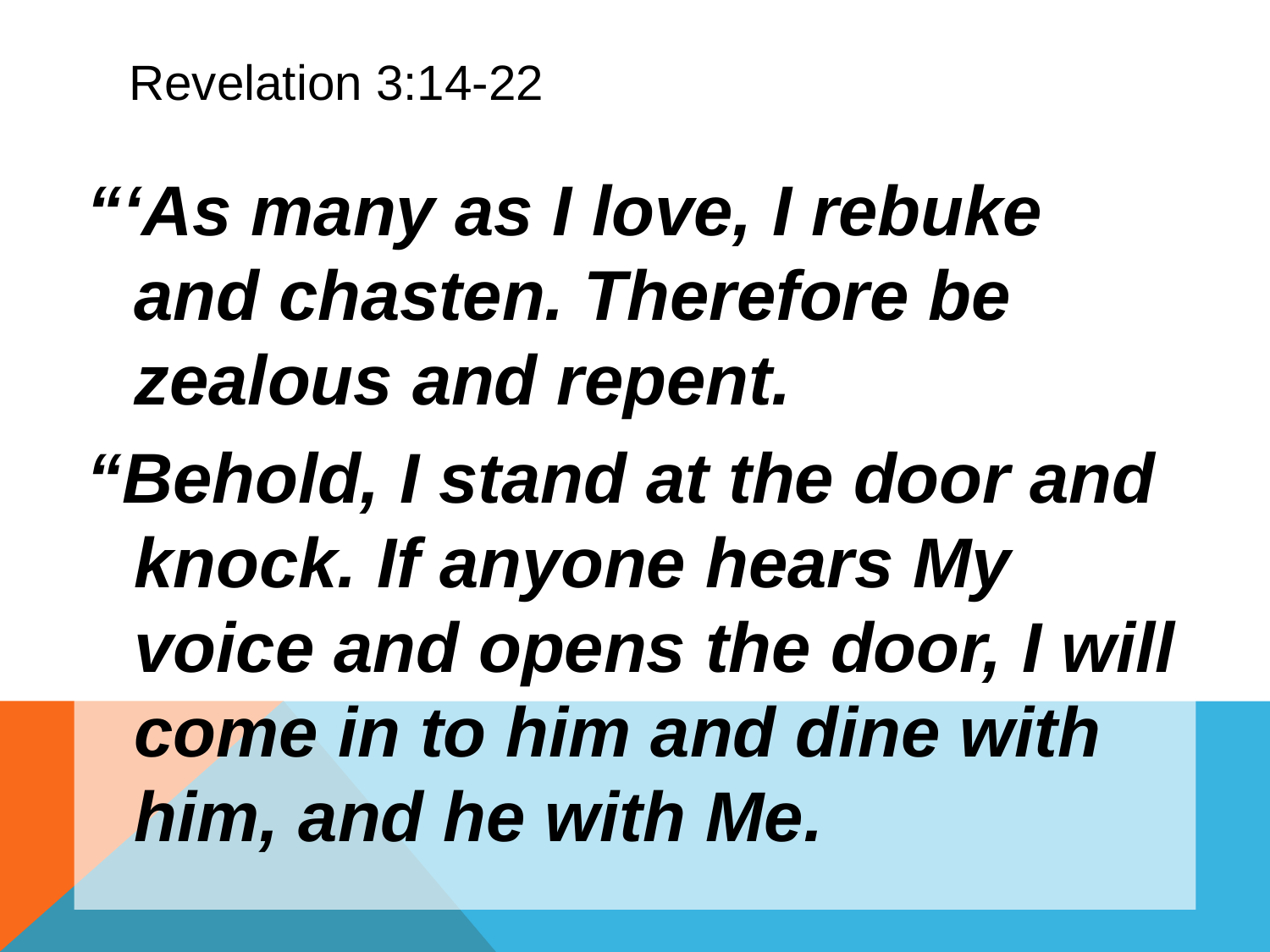

# Revelation 3:14-22
“‘As many as I love, I rebuke and chasten. Therefore be zealous and repent.
“Behold, I stand at the door and knock. If anyone hears My voice and opens the door, I will come in to him and dine with him, and he with Me.